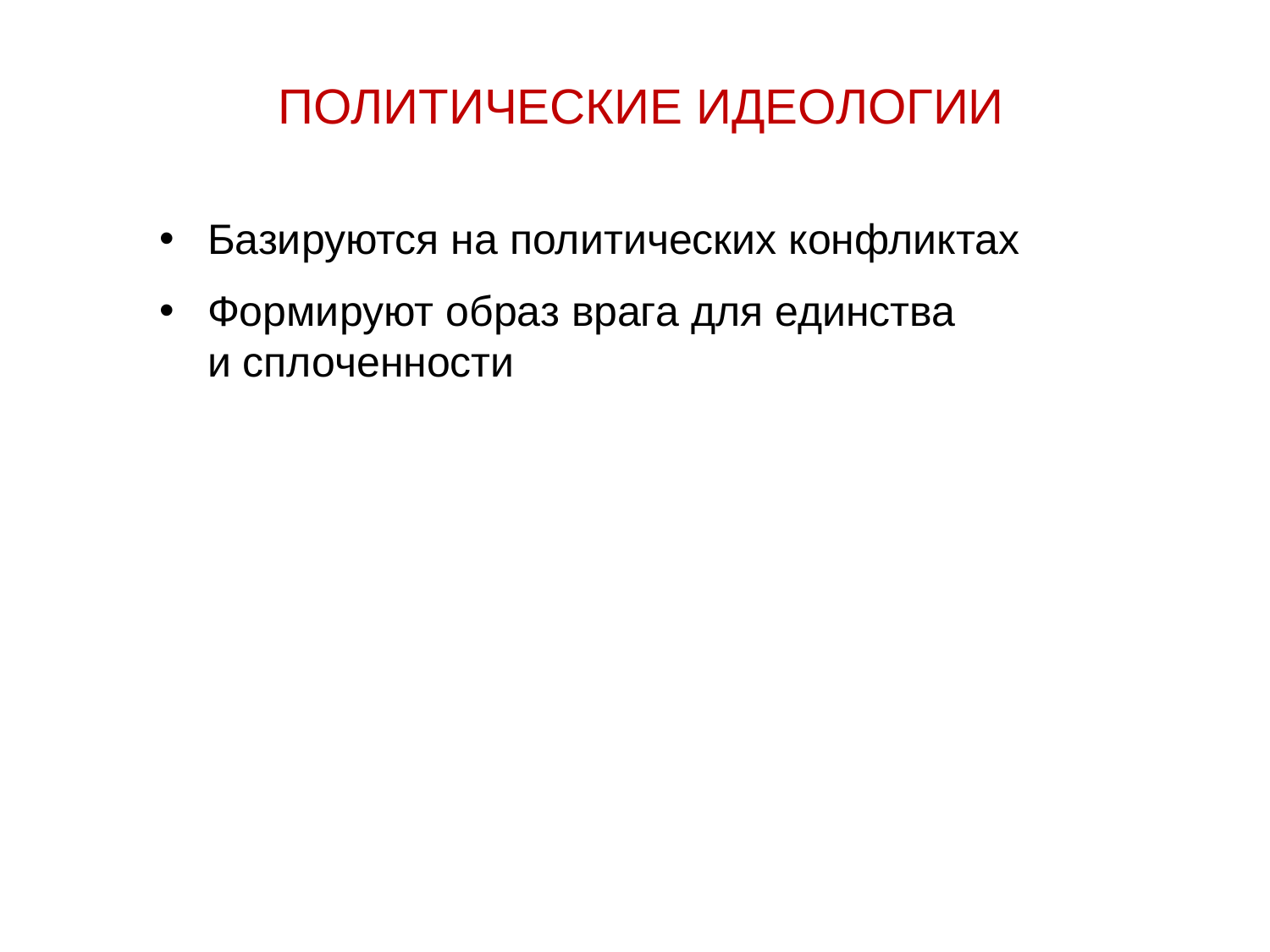

ПОЛИТИЧЕСКИЕ ИДЕОЛОГИИ
Базируются на политических конфликтах
Формируют образ врага для единства
и сплоченности
16